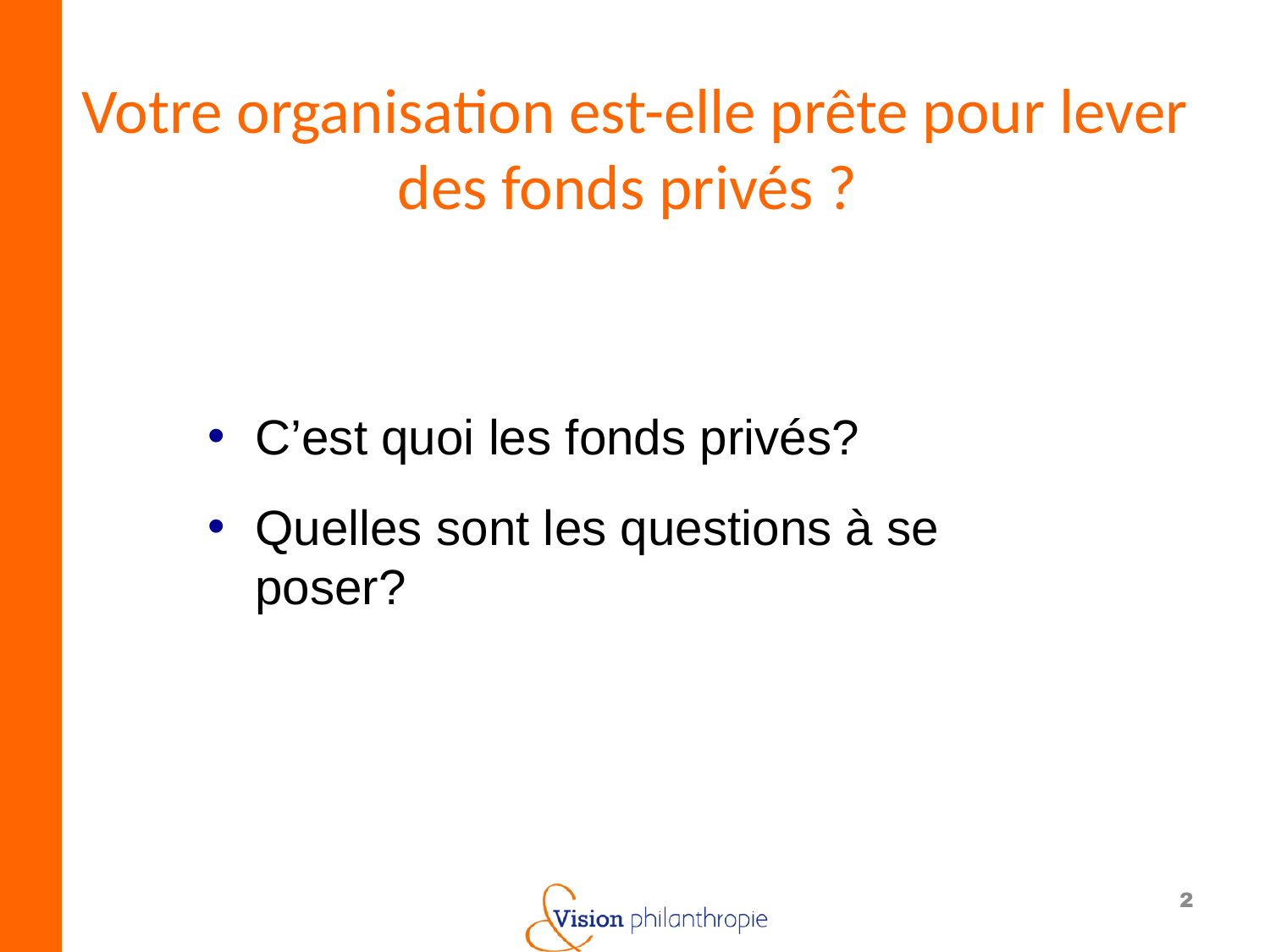

# Votre organisation est-elle prête pour lever des fonds privés ?

C’est quoi les fonds privés?
Quelles sont les questions à se poser?
2